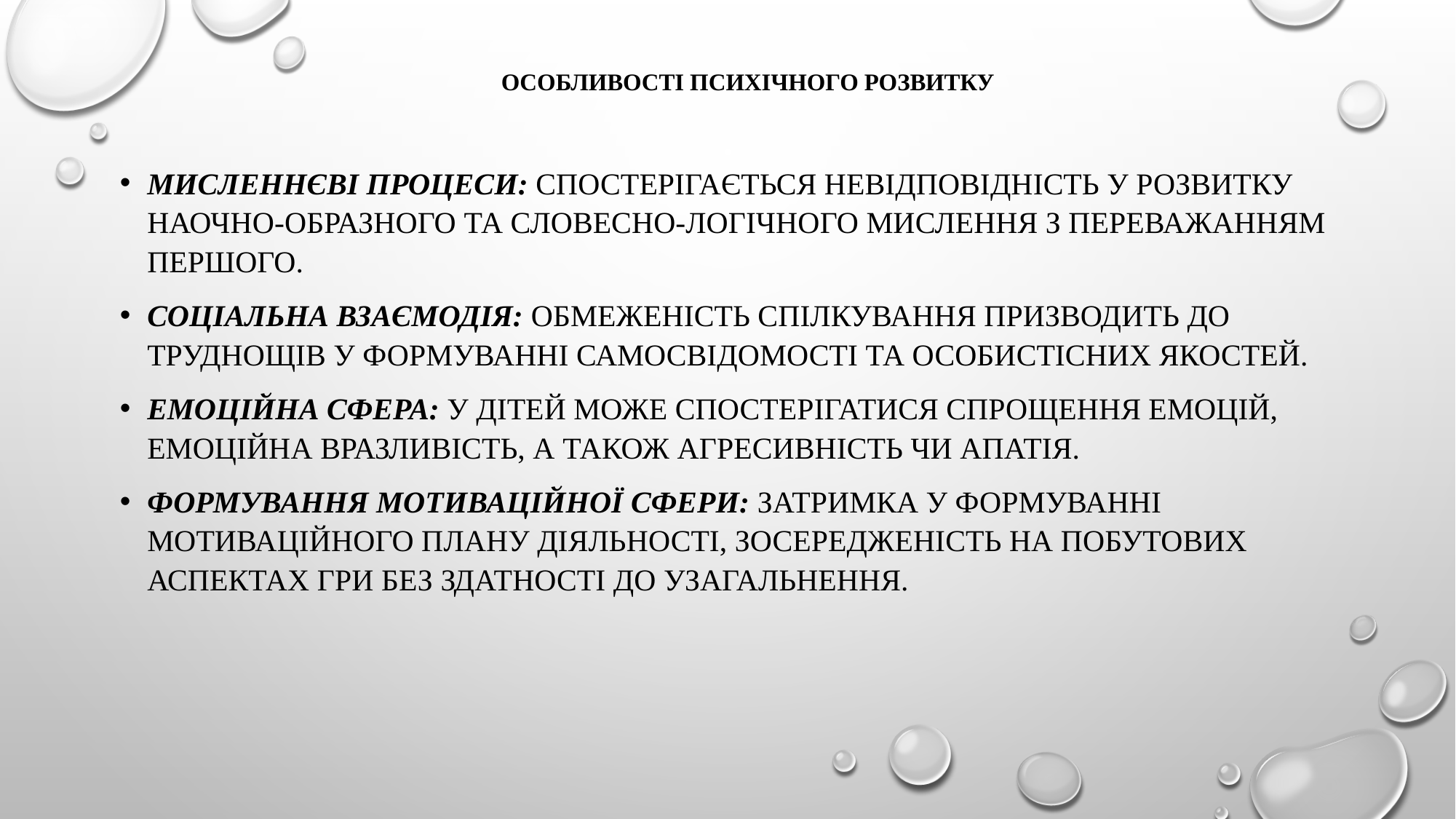

# Особливості психічного розвитку
Мисленнєві процеси: Спостерігається невідповідність у розвитку наочно-образного та словесно-логічного мислення з переважанням першого.
Соціальна взаємодія: Обмеженість спілкування призводить до труднощів у формуванні самосвідомості та особистісних якостей.
Емоційна сфера: У дітей може спостерігатися спрощення емоцій, емоційна вразливість, а також агресивність чи апатія.
Формування мотиваційної сфери: Затримка у формуванні мотиваційного плану діяльності, зосередженість на побутових аспектах гри без здатності до узагальнення.